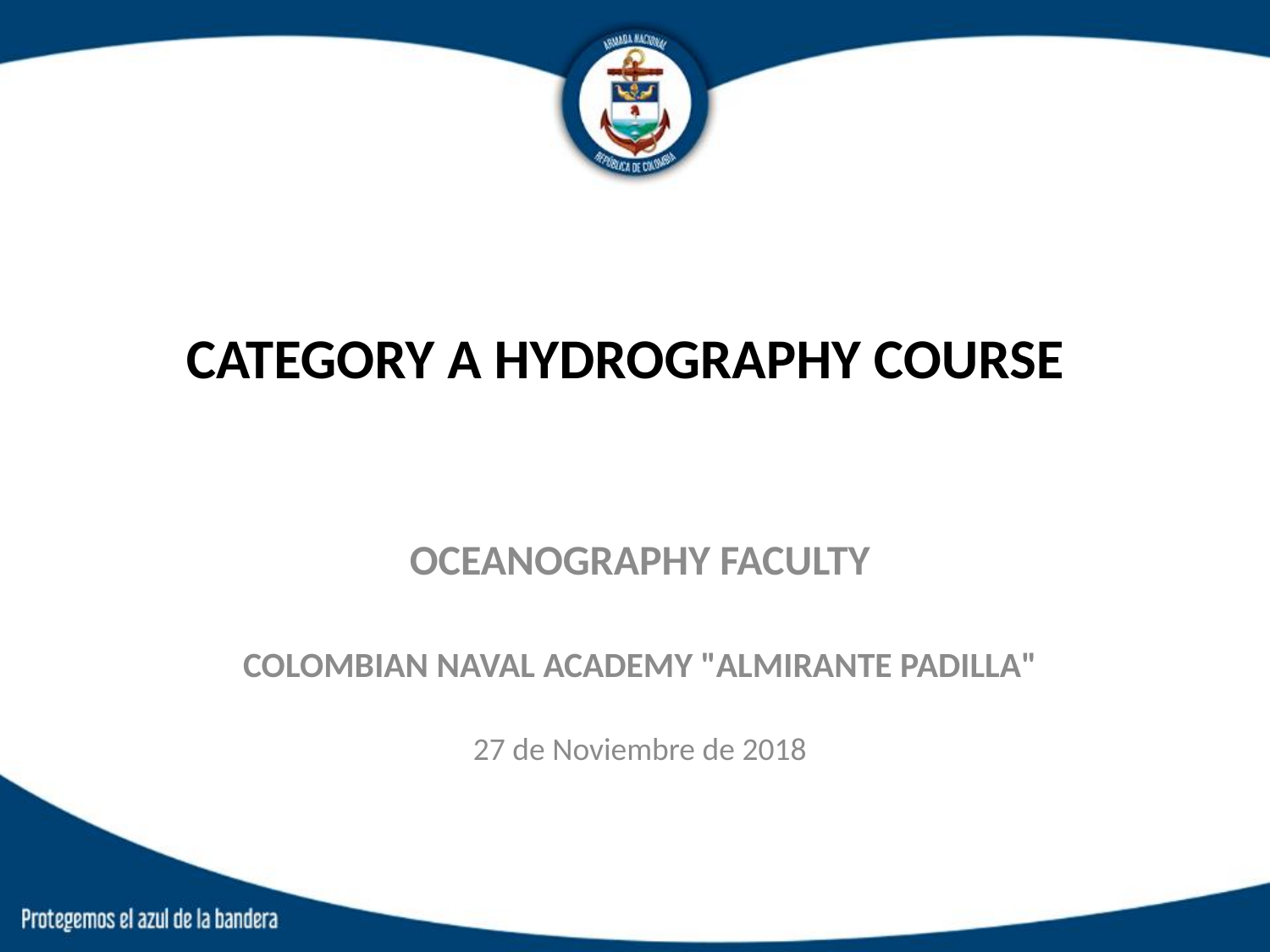

# CATEGORY A HYDROGRAPHY COURSE
OCEANOGRAPHY FACULTY
COLOMBIAN NAVAL ACADEMY "ALMIRANTE PADILLA"
27 de Noviembre de 2018